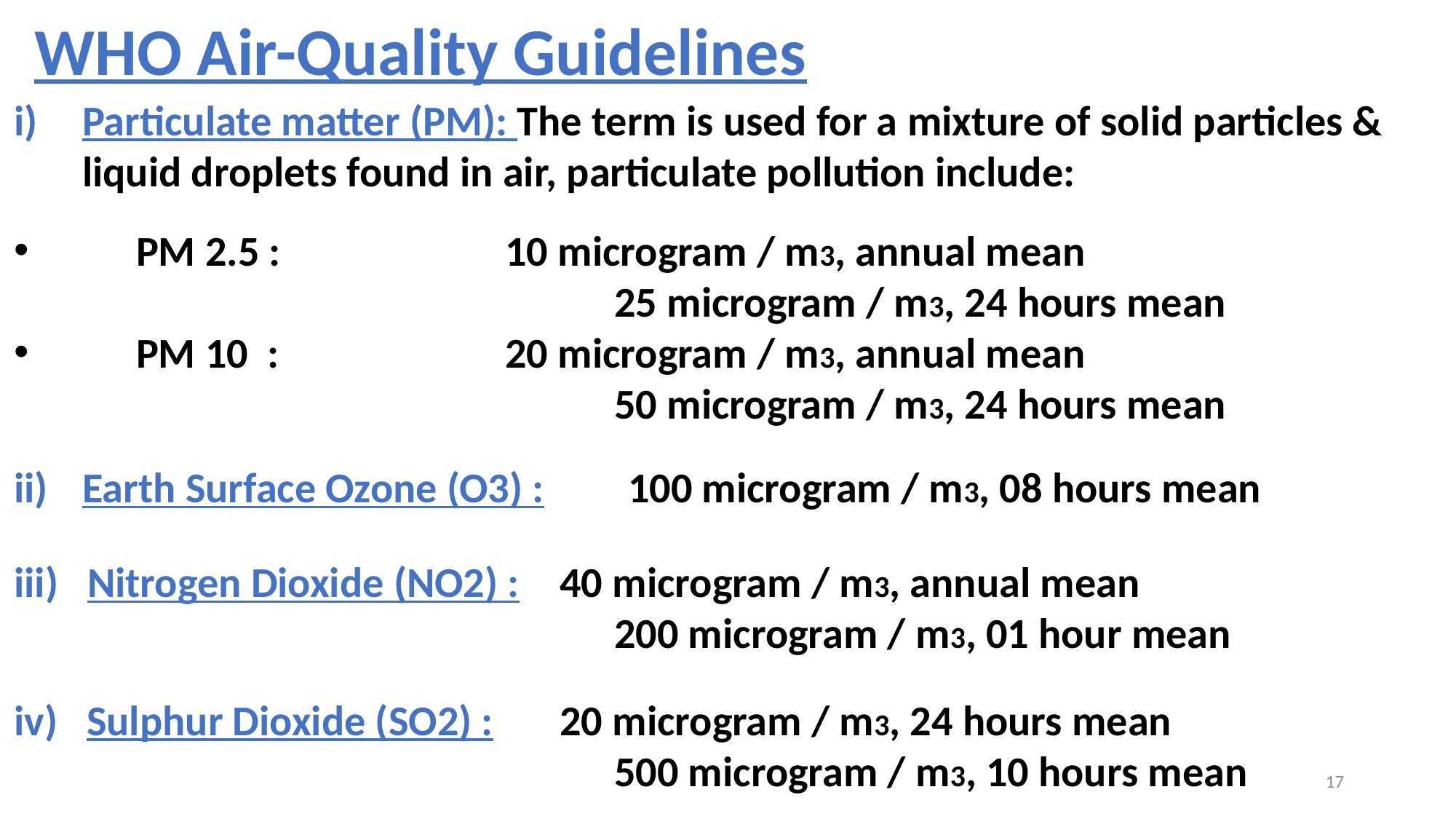

WHO Air-Quality Guidelines
Particulate matter (PM): The term is used for a mixture of solid particles & liquid droplets found in air, particulate pollution include:

       PM 2.5 :			10 microgram / m3, annual mean
			25 microgram / m3, 24 hours mean
       PM 10  :			20 microgram / m3, annual mean
			50 microgram / m3, 24 hours mean

Earth Surface Ozone (O3) :	100 microgram / m3, 08 hours mean

iii)   Nitrogen Dioxide (NO2) :	40 microgram / m3, annual mean
			200 microgram / m3, 01 hour mean

iv)   Sulphur Dioxide (SO2) :	20 microgram / m3, 24 hours mean
			500 microgram / m3, 10 hours mean
17